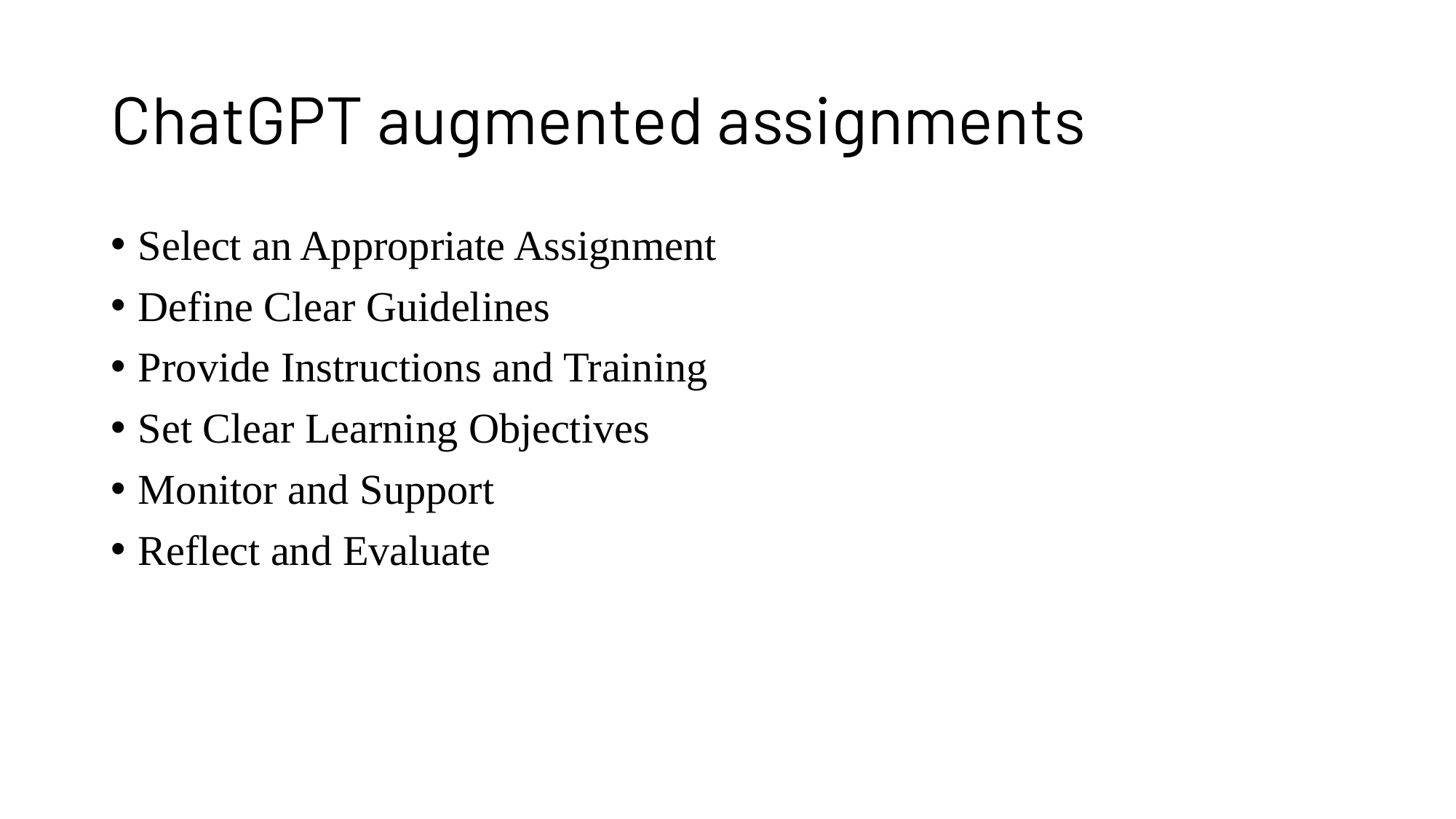

# ChatGPT augmented assignments
Select an Appropriate Assignment
Define Clear Guidelines
Provide Instructions and Training
Set Clear Learning Objectives
Monitor and Support
Reflect and Evaluate